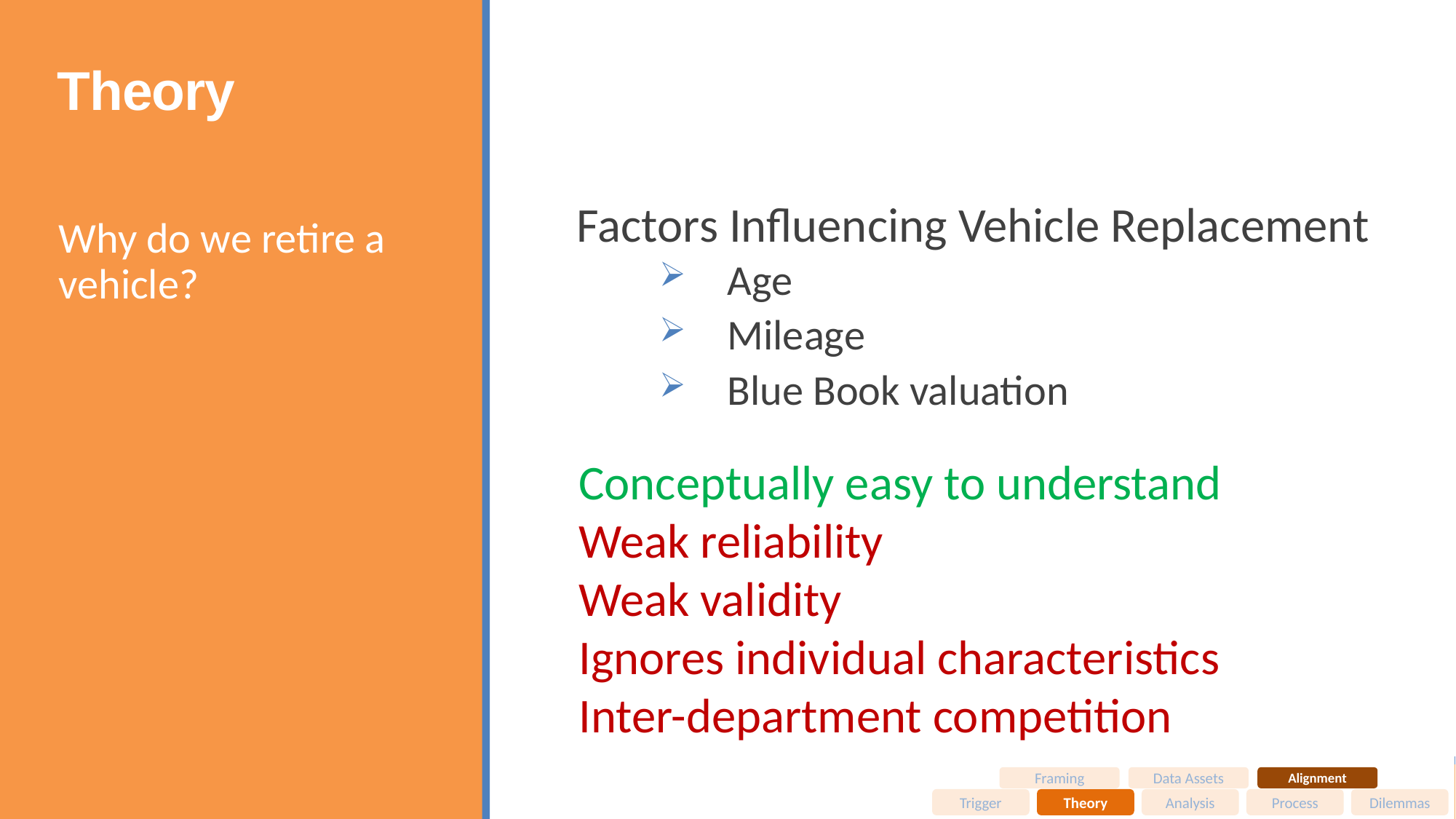

# Theory

Why do we retire a vehicle?
Factors Influencing Vehicle Replacement
Age
Mileage
Blue Book valuation
Conceptually easy to understand
Weak reliability
Weak validity
Ignores individual characteristics
Inter-department competition

Framing
Data Assets
Alignment
Trigger
Theory
Analysis
Process
Dilemmas